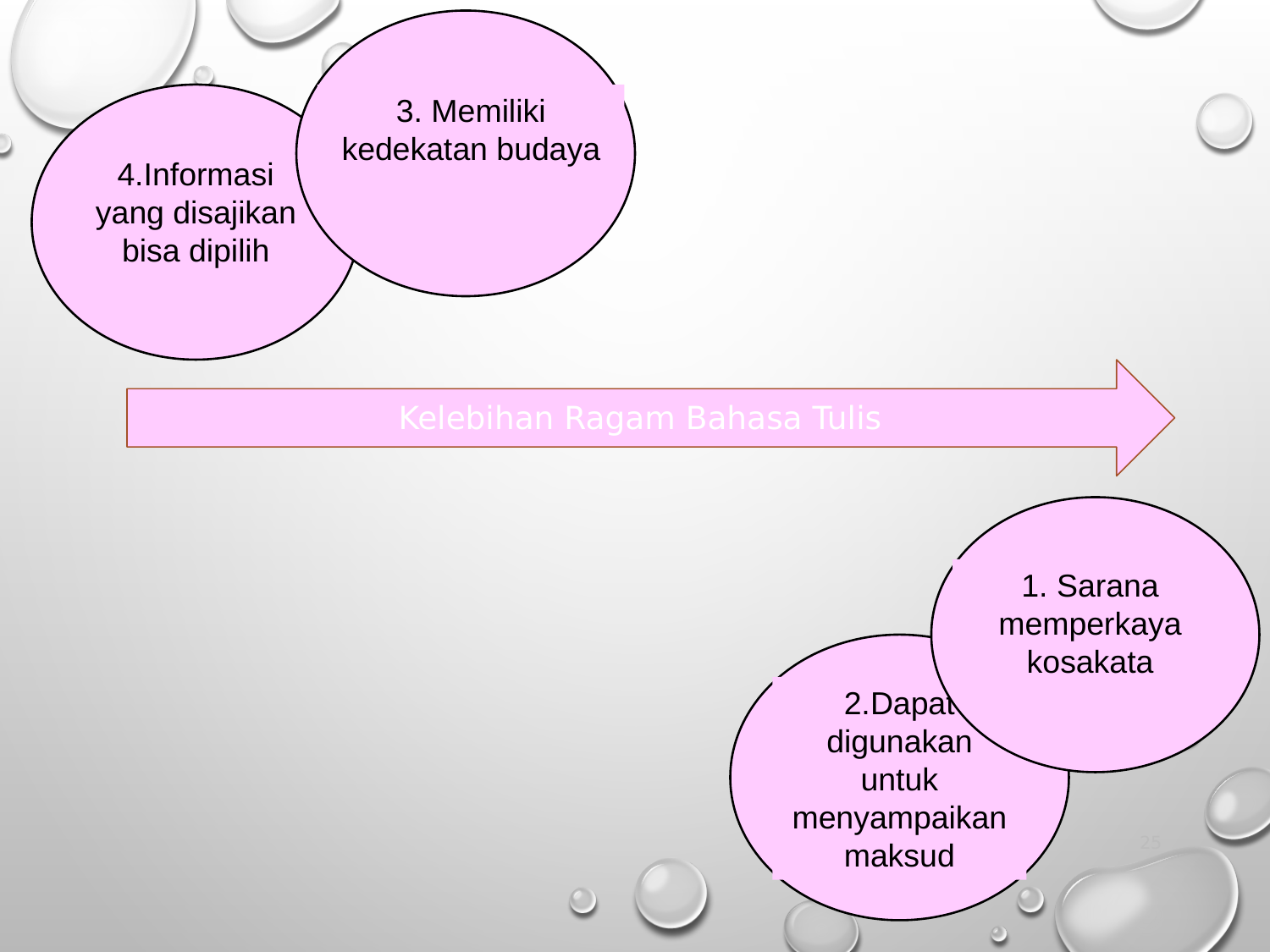

3. Memiliki kedekatan budaya

4.Informasi yang disajikan bisa dipilih

Kelebihan Ragam Bahasa Tulis

1. Sarana memperkaya kosakata

2.Dapat digunakan untuk menyampaikan maksud
25